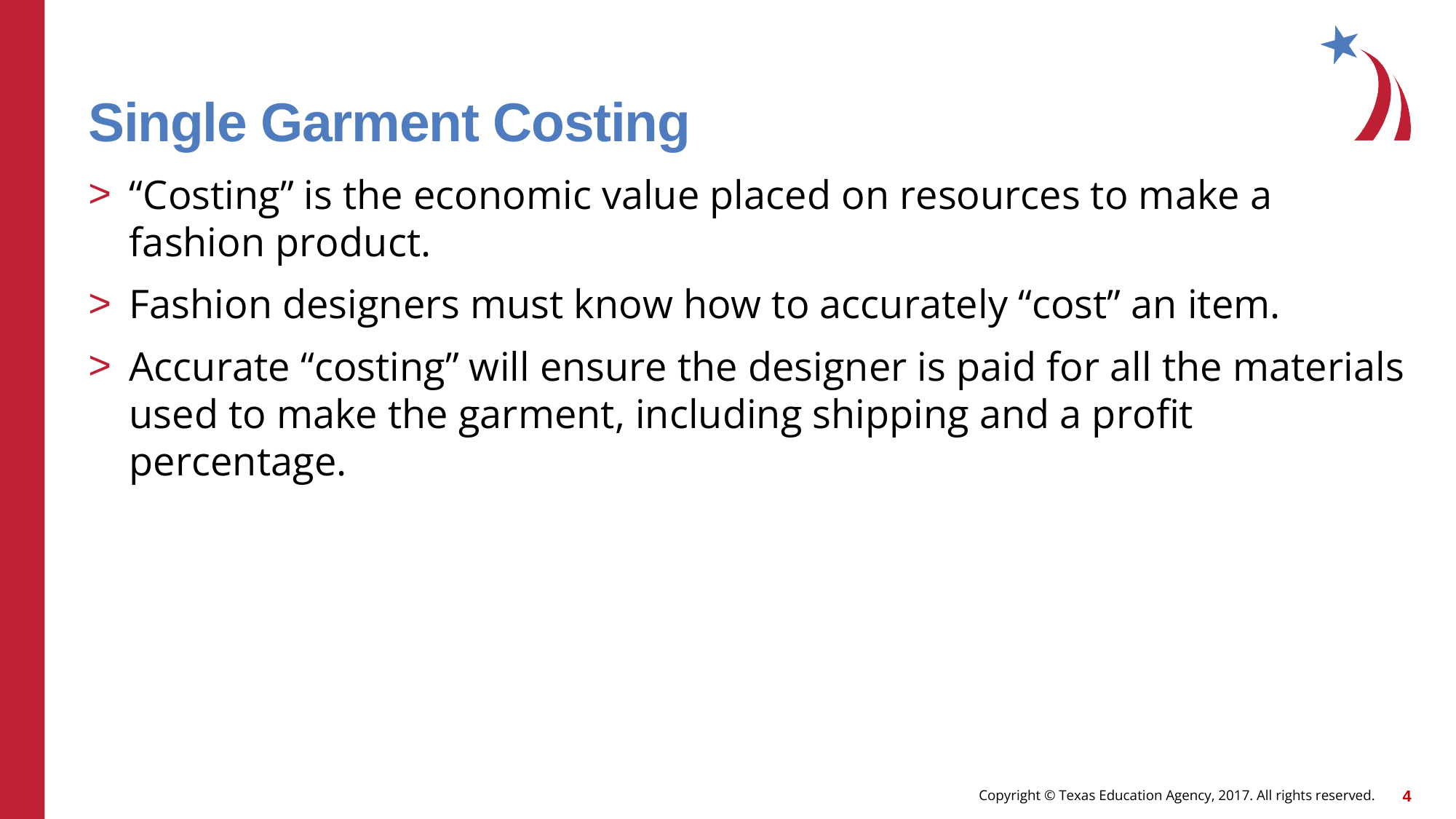

# Single Garment Costing
“Costing” is the economic value placed on resources to make a fashion product.
Fashion designers must know how to accurately “cost” an item.
Accurate “costing” will ensure the designer is paid for all the materials used to make the garment, including shipping and a profit percentage.